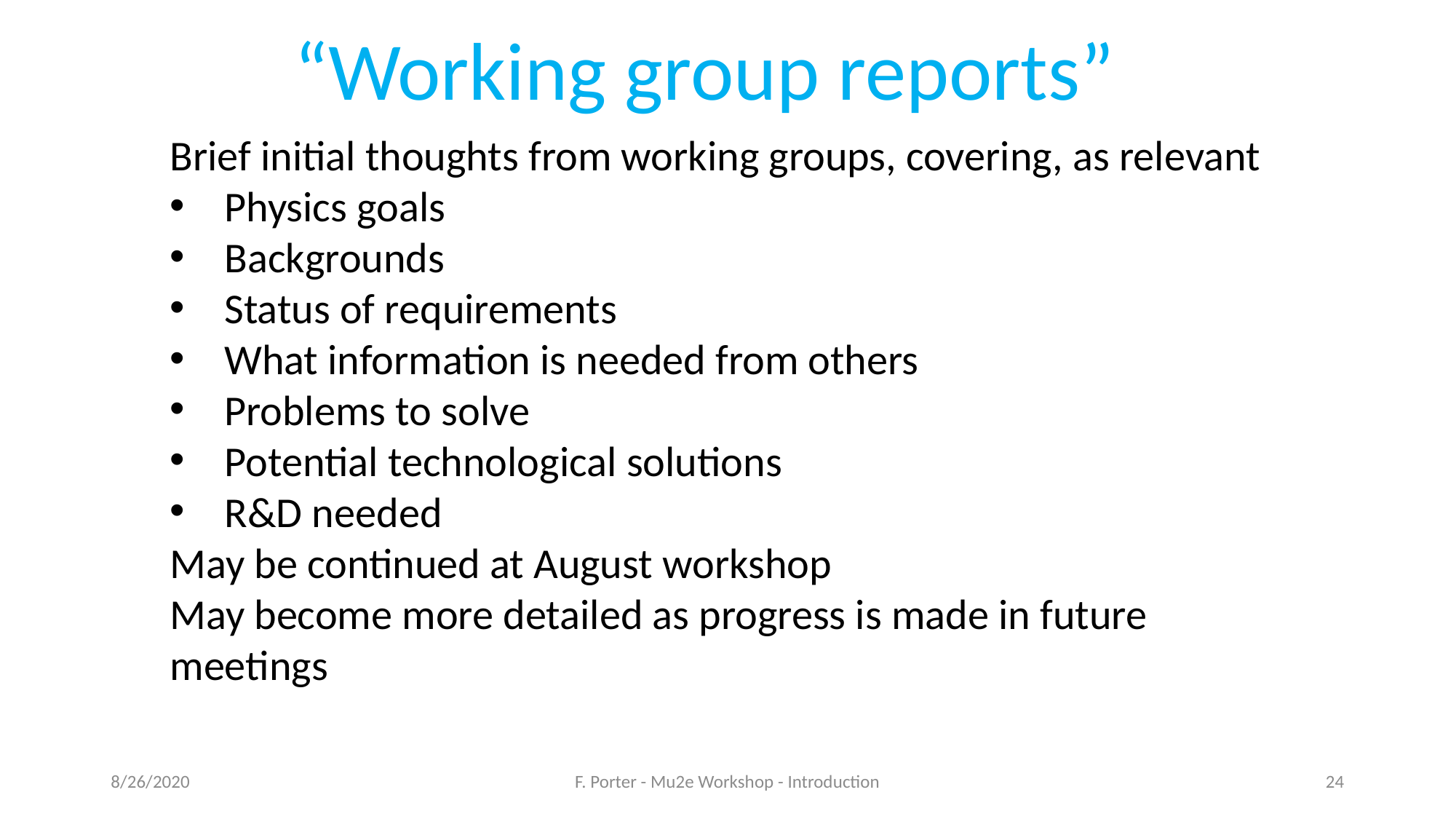

# “Working group reports”
Brief initial thoughts from working groups, covering, as relevant
Physics goals
Backgrounds
Status of requirements
What information is needed from others
Problems to solve
Potential technological solutions
R&D needed
May be continued at August workshop
May become more detailed as progress is made in future meetings

8/26/2020
F. Porter - Mu2e Workshop - Introduction
24